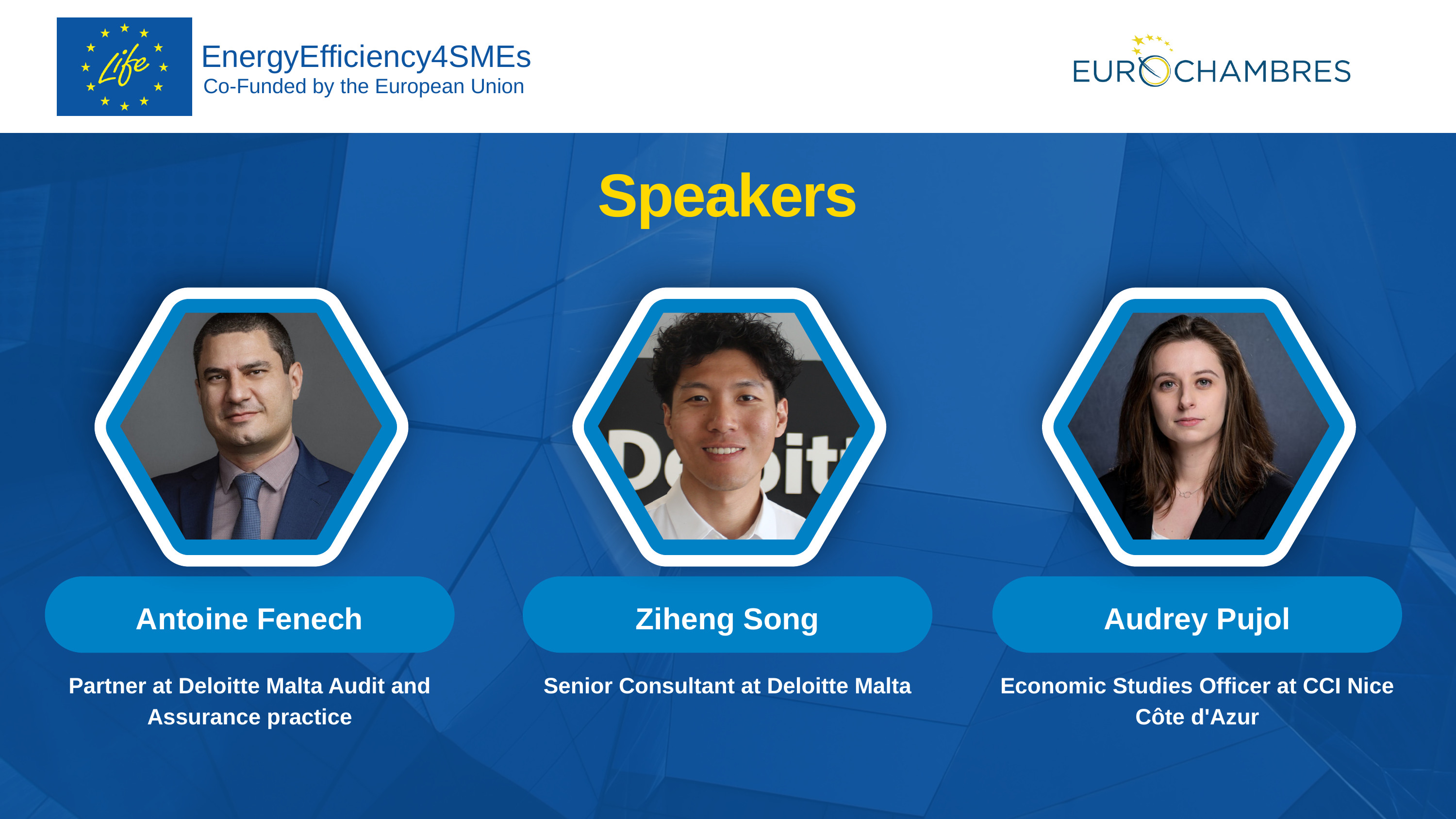

EnergyEfficiency4SMEs
Co-Funded by the European Union

Speakers

Antoine Fenech
Partner at Deloitte Malta Audit and Assurance practice

Ziheng Song
Senior Consultant at Deloitte Malta

Audrey Pujol
Economic Studies Officer at CCI Nice Côte d'Azur